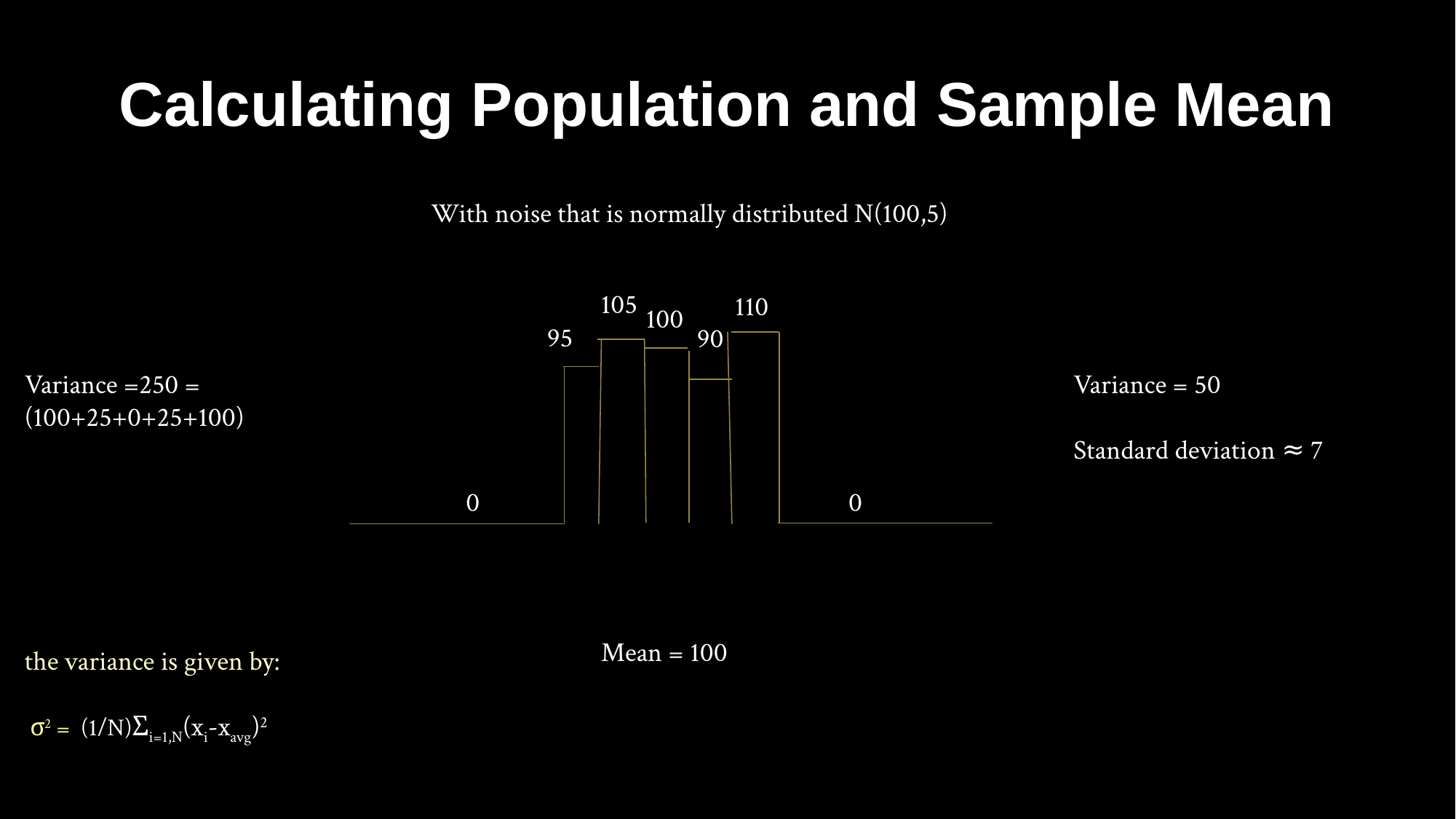

# Calculating Population and Sample Mean
With noise that is normally distributed N(100,5)
105
110
100
0
0
95
90
Variance = 50

Standard deviation ≈ 7
Variance =250 = (100+25+0+25+100)
Mean = 100
the variance is given by:

 σ2 =  (1/N)Σi=1,N(xi-xavg)2